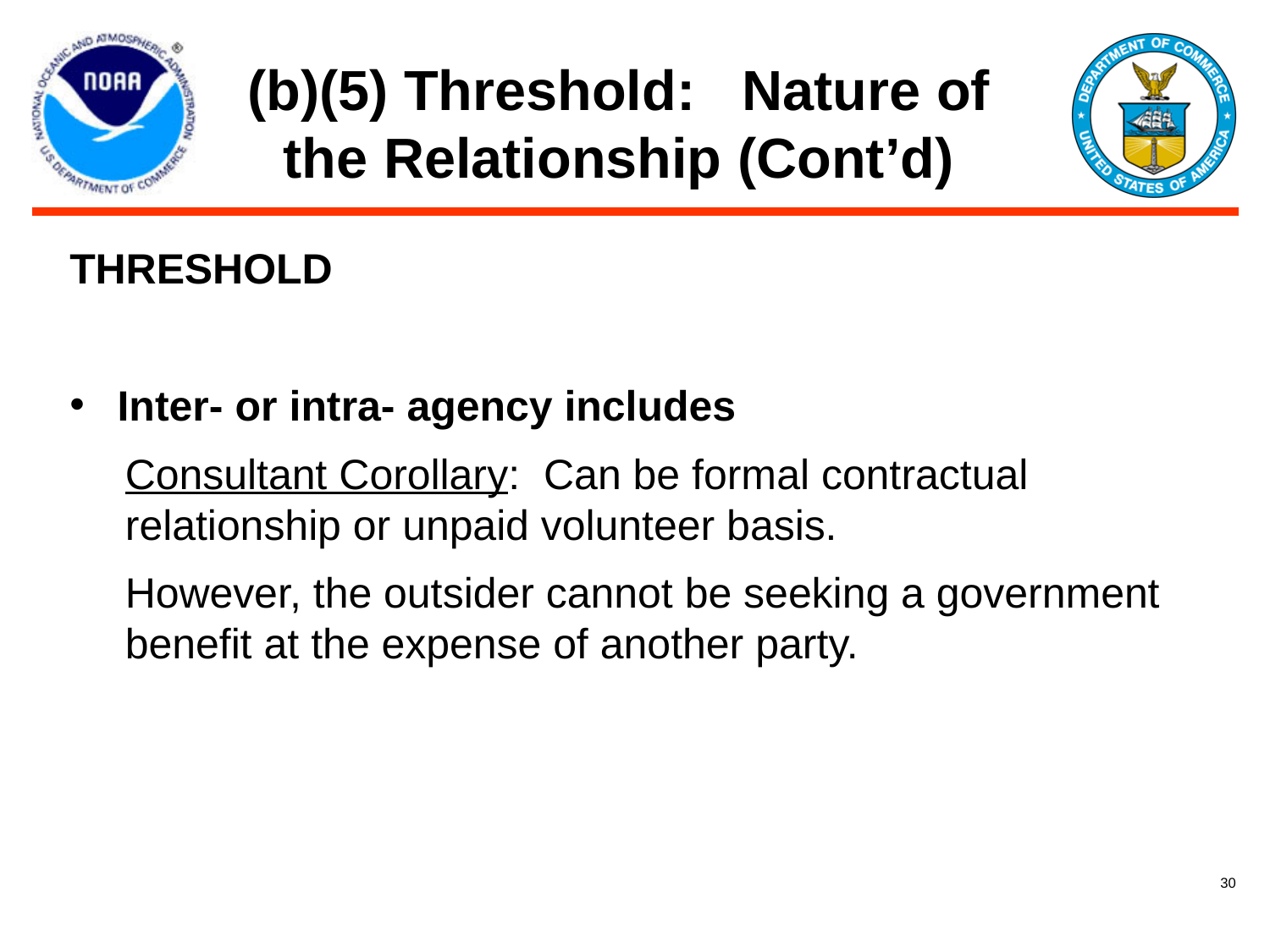

# (b)(5) Threshold:   Nature of the Relationship (Cont’d)
THRESHOLD

Inter- or intra- agency includes
Consultant Corollary:  Can be formal contractual relationship or unpaid volunteer basis.
However, the outsider cannot be seeking a government benefit at the expense of another party.

30